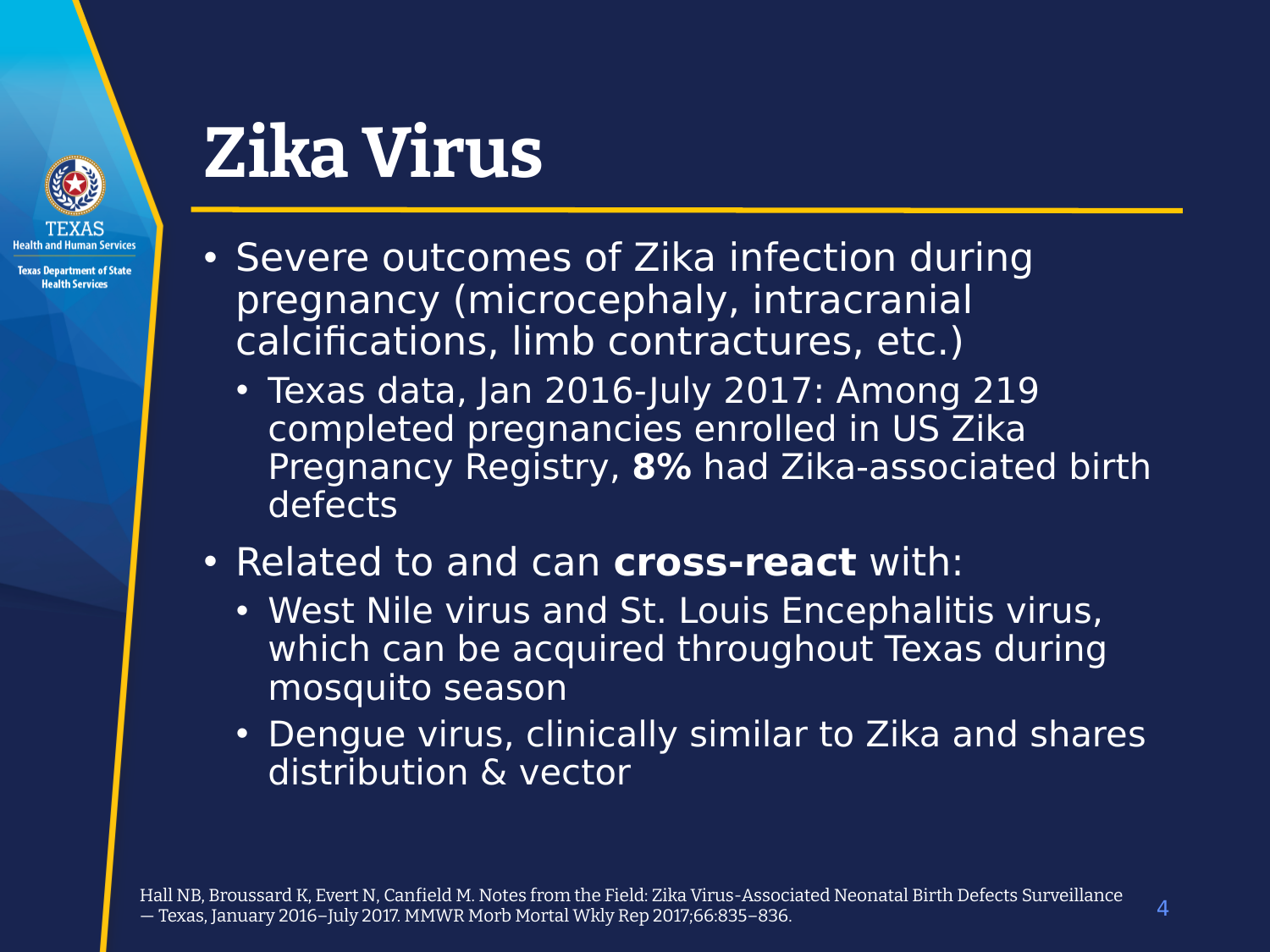

# Zika Virus
Severe outcomes of Zika infection during pregnancy (microcephaly, intracranial calcifications, limb contractures, etc.)
Texas data, Jan 2016-July 2017: Among 219 completed pregnancies enrolled in US Zika Pregnancy Registry, 8% had Zika-associated birth defects
Related to and can cross-react with:
West Nile virus and St. Louis Encephalitis virus, which can be acquired throughout Texas during mosquito season
Dengue virus, clinically similar to Zika and shares distribution & vector

Hall NB, Broussard K, Evert N, Canfield M. Notes from the Field: Zika Virus-Associated Neonatal Birth Defects Surveillance — Texas, January 2016–July 2017. MMWR Morb Mortal Wkly Rep 2017;66:835–836.
4